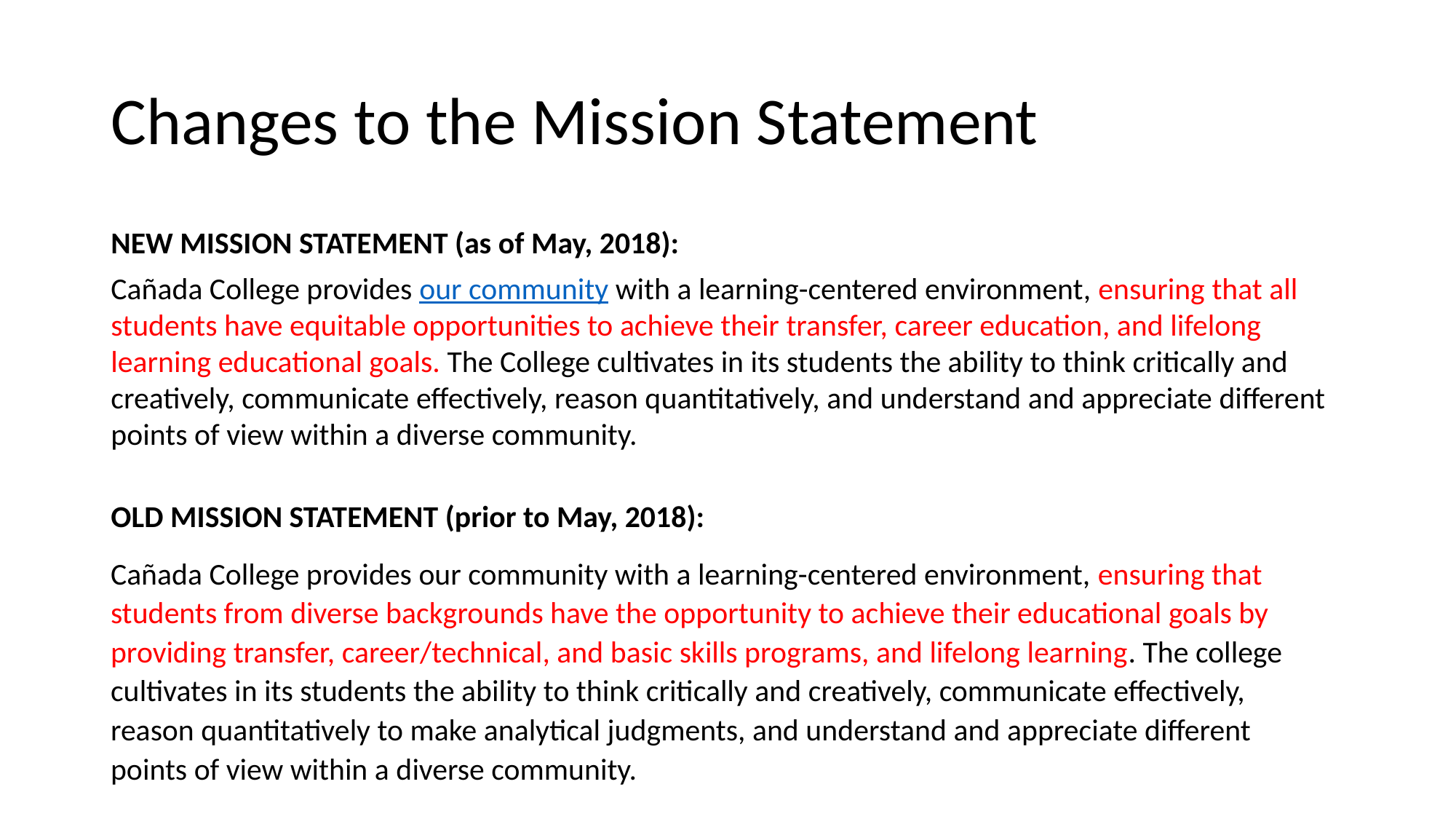

# Changes to the Mission Statement
NEW MISSION STATEMENT (as of May, 2018):
Cañada College provides our community with a learning-centered environment, ensuring that all students have equitable opportunities to achieve their transfer, career education, and lifelong learning educational goals. The College cultivates in its students the ability to think critically and creatively, communicate effectively, reason quantitatively, and understand and appreciate different points of view within a diverse community.
OLD MISSION STATEMENT (prior to May, 2018):

Cañada College provides our community with a learning-centered environment, ensuring that students from diverse backgrounds have the opportunity to achieve their educational goals by providing transfer, career/technical, and basic skills programs, and lifelong learning. The college cultivates in its students the ability to think critically and creatively, communicate effectively, reason quantitatively to make analytical judgments, and understand and appreciate different points of view within a diverse community.